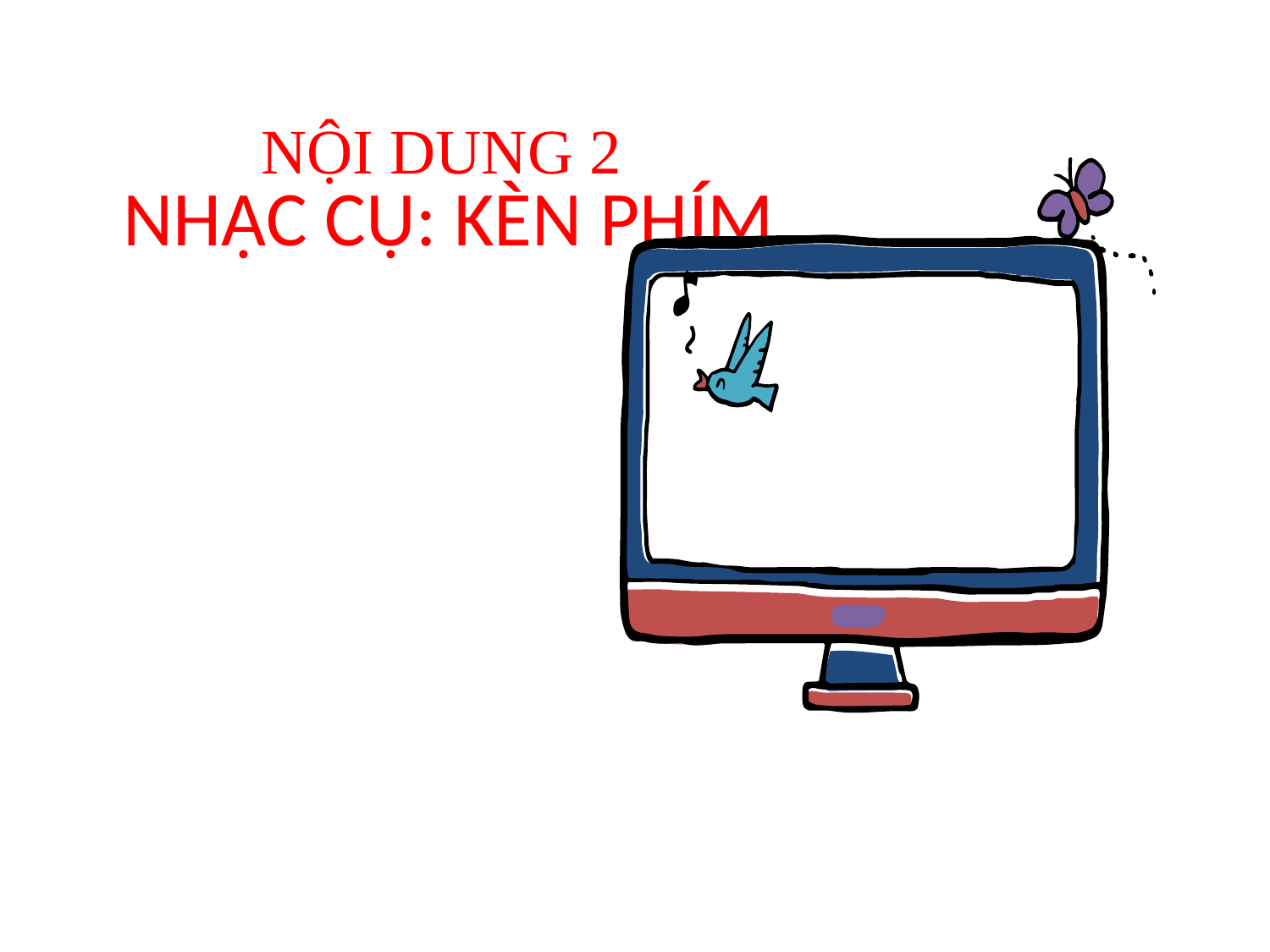

# NỘI DUNG 2 NHẠC CỤ: KÈN PHÍM